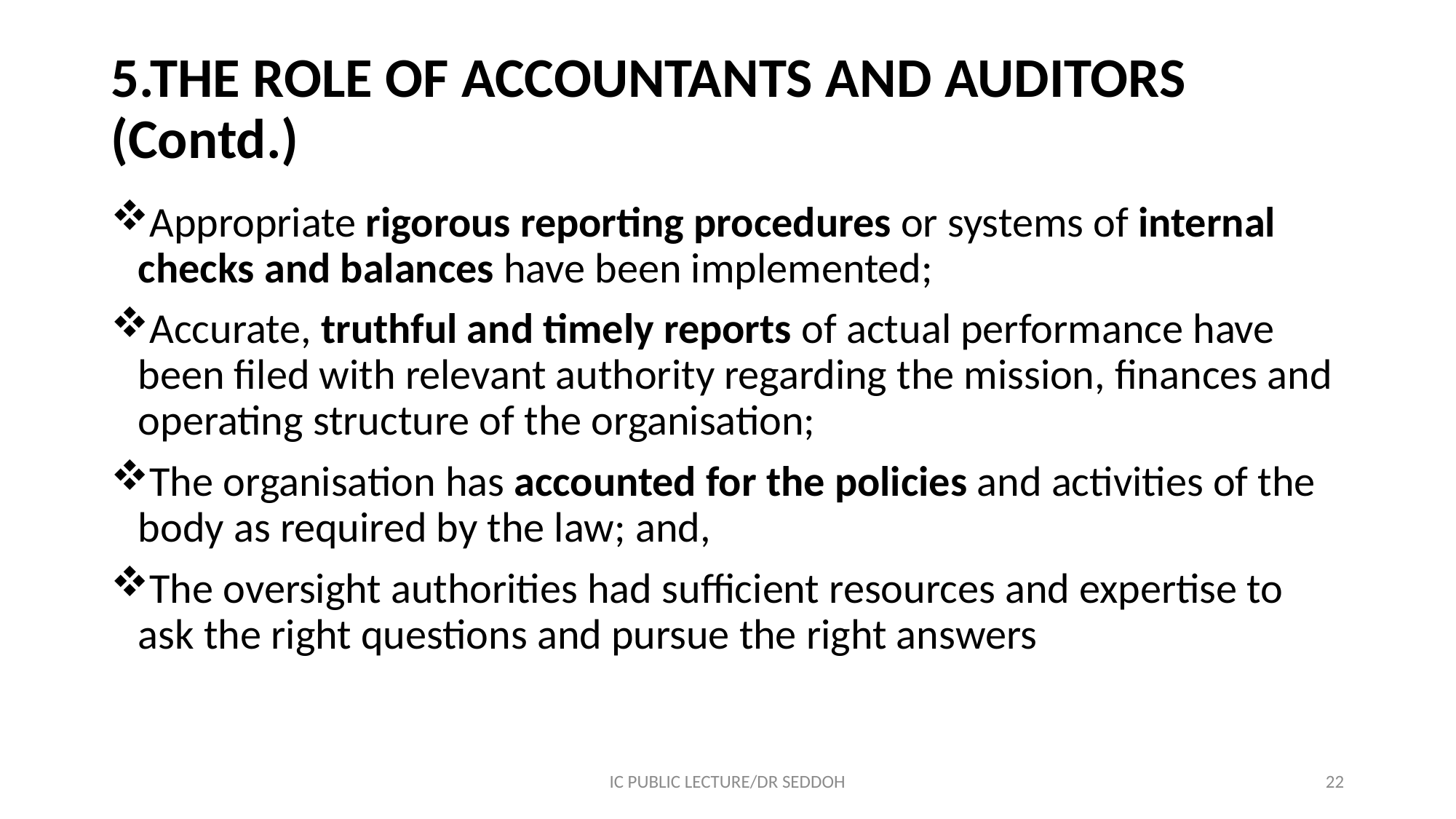

# 5.THE ROLE OF ACCOUNTANTS AND AUDITORS (Contd.)
Appropriate rigorous reporting procedures or systems of internal checks and balances have been implemented;
Accurate, truthful and timely reports of actual performance have been filed with relevant authority regarding the mission, finances and operating structure of the organisation;
The organisation has accounted for the policies and activities of the body as required by the law; and,
The oversight authorities had sufficient resources and expertise to ask the right questions and pursue the right answers
IC PUBLIC LECTURE/DR SEDDOH
22